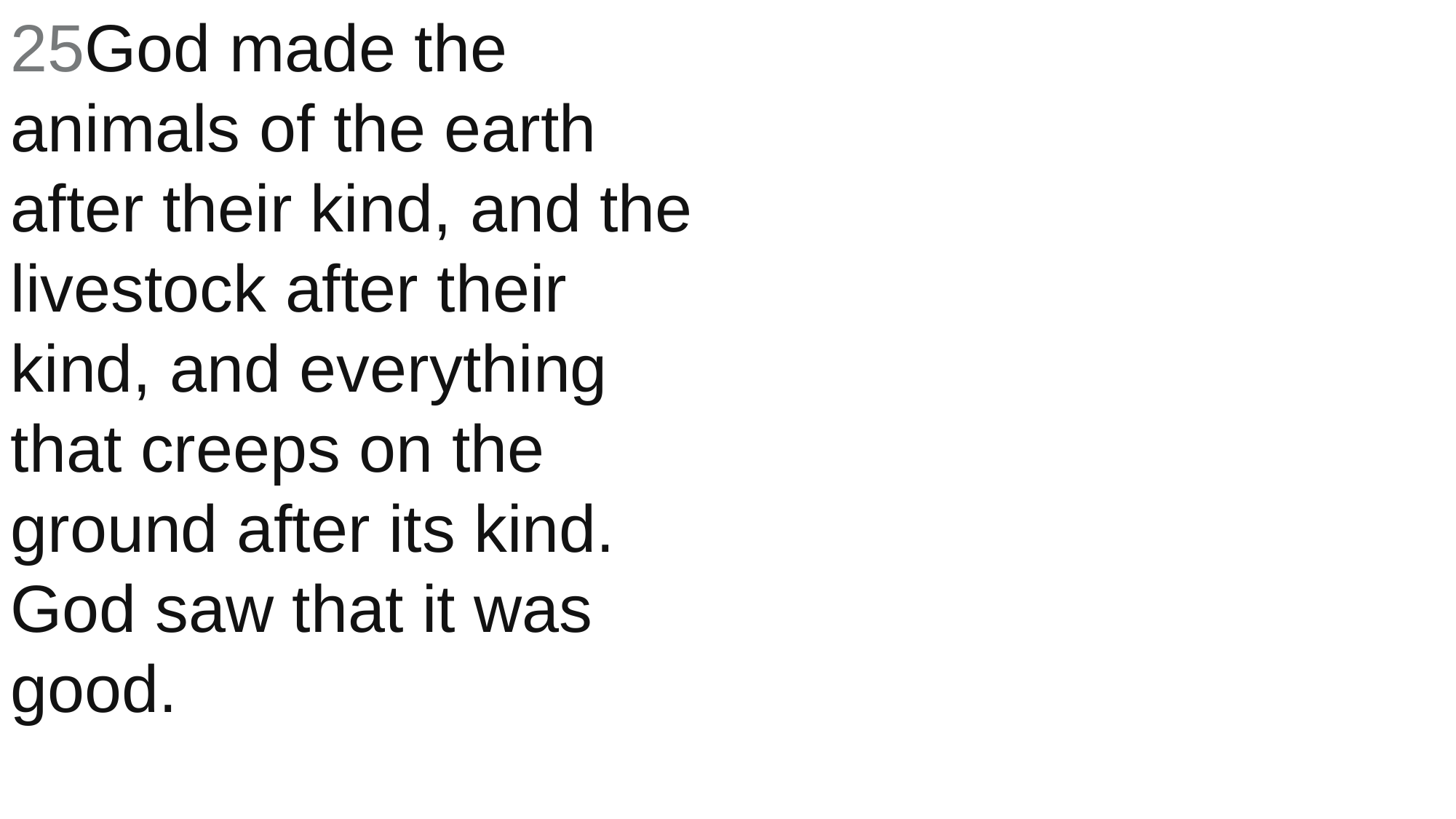

25God made the animals of the earth after their kind, and the livestock after their kind, and everything that creeps on the ground after its kind. God saw that it was good.